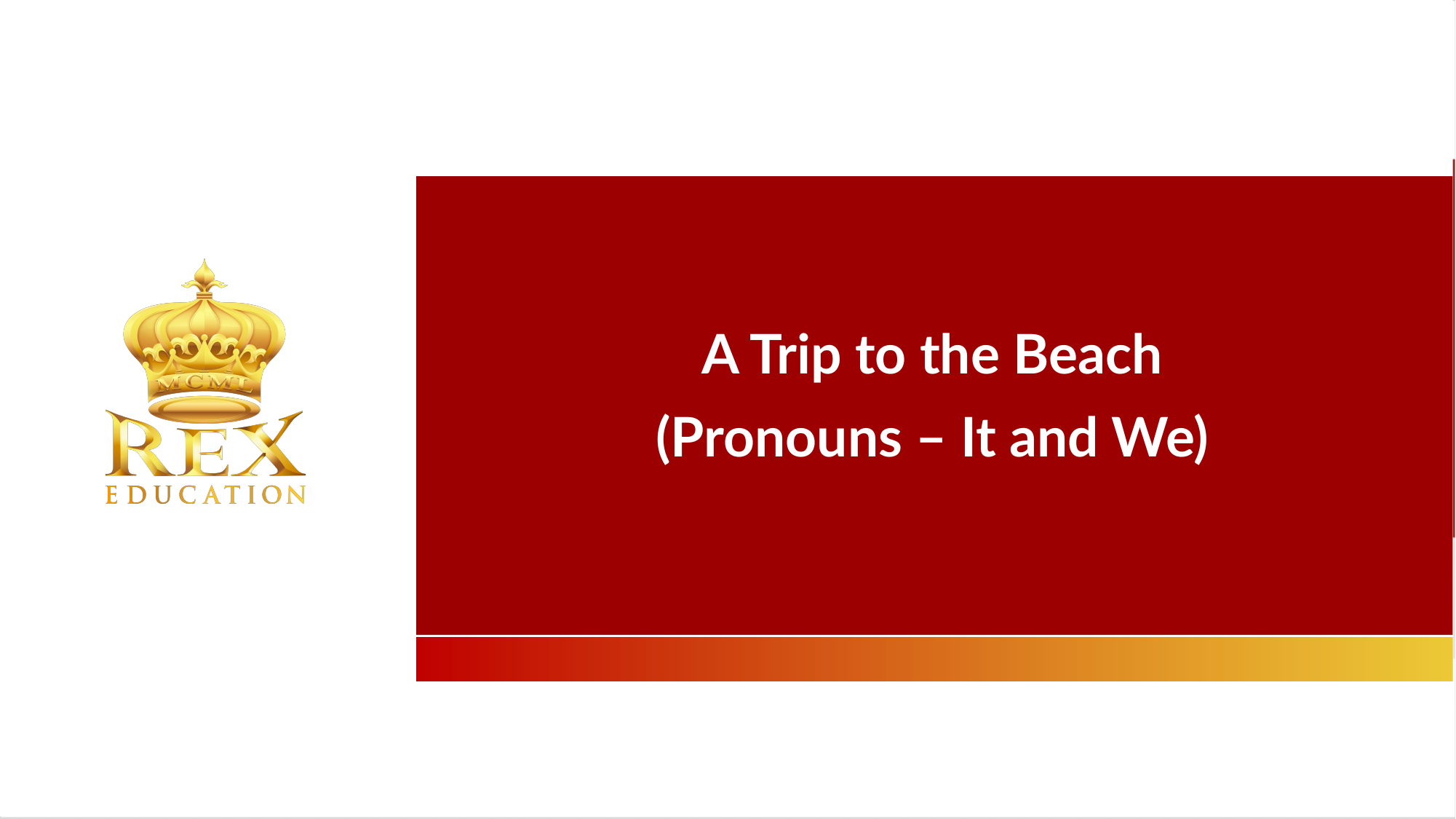

A Trip to the Beach
(Pronouns – It and We)